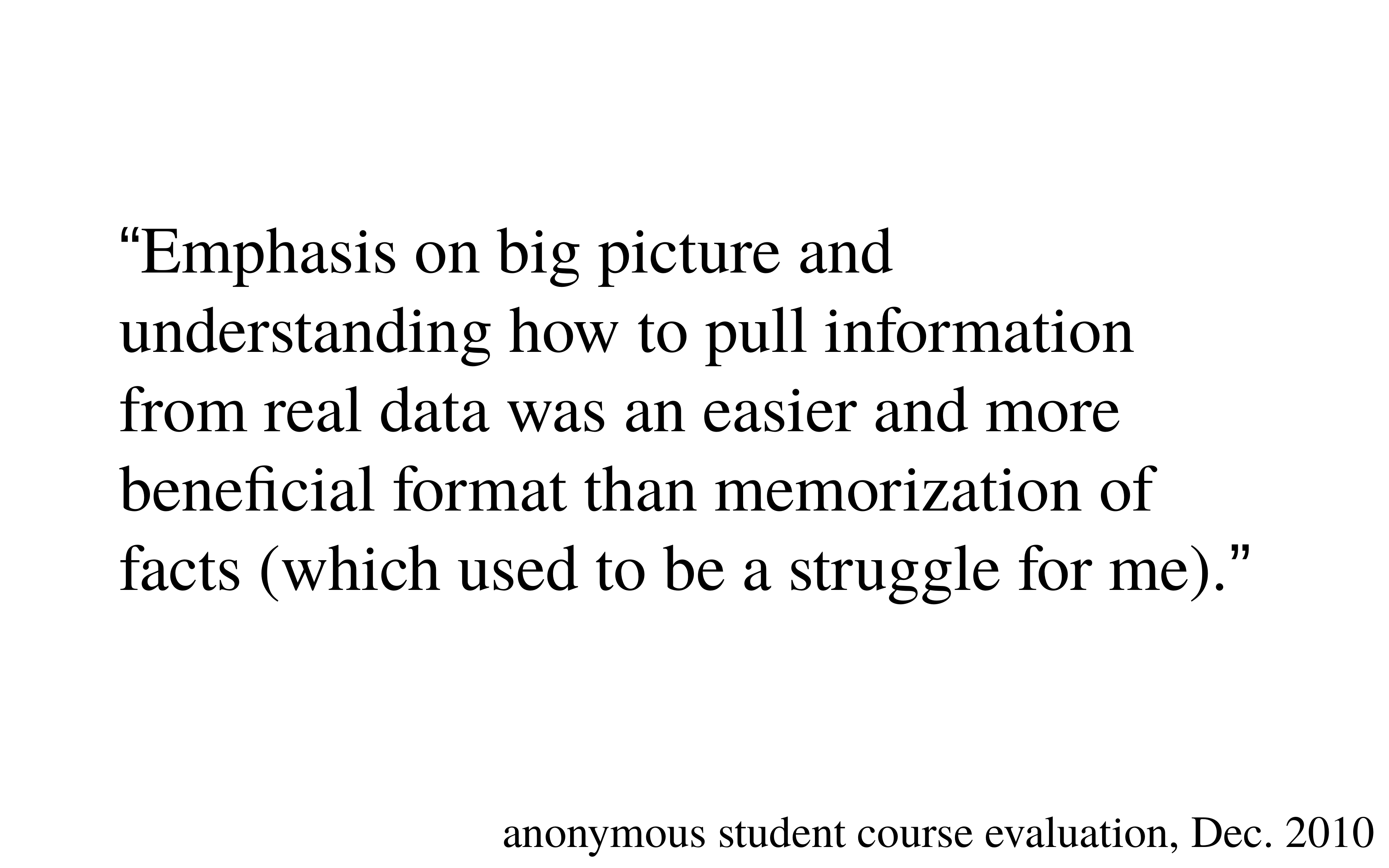

“Emphasis on big picture and understanding how to pull information from real data was an easier and more beneficial format than memorization of facts (which used to be a struggle for me).”

anonymous student course evaluation, Dec. 2010